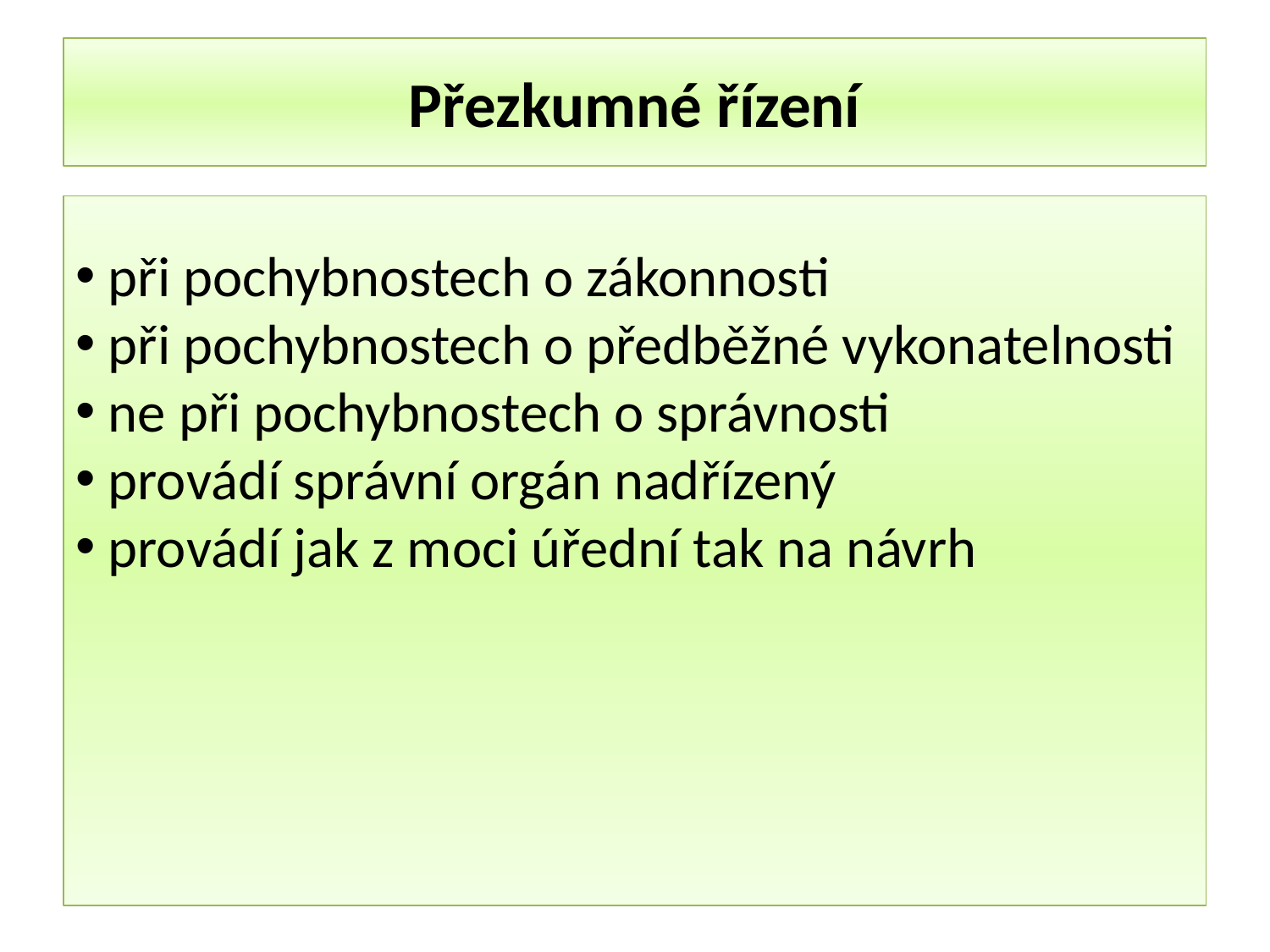

Přezkumné řízení

 při pochybnostech o zákonnosti
 při pochybnostech o předběžné vykonatelnosti
 ne při pochybnostech o správnosti
 provádí správní orgán nadřízený
 provádí jak z moci úřední tak na návrh